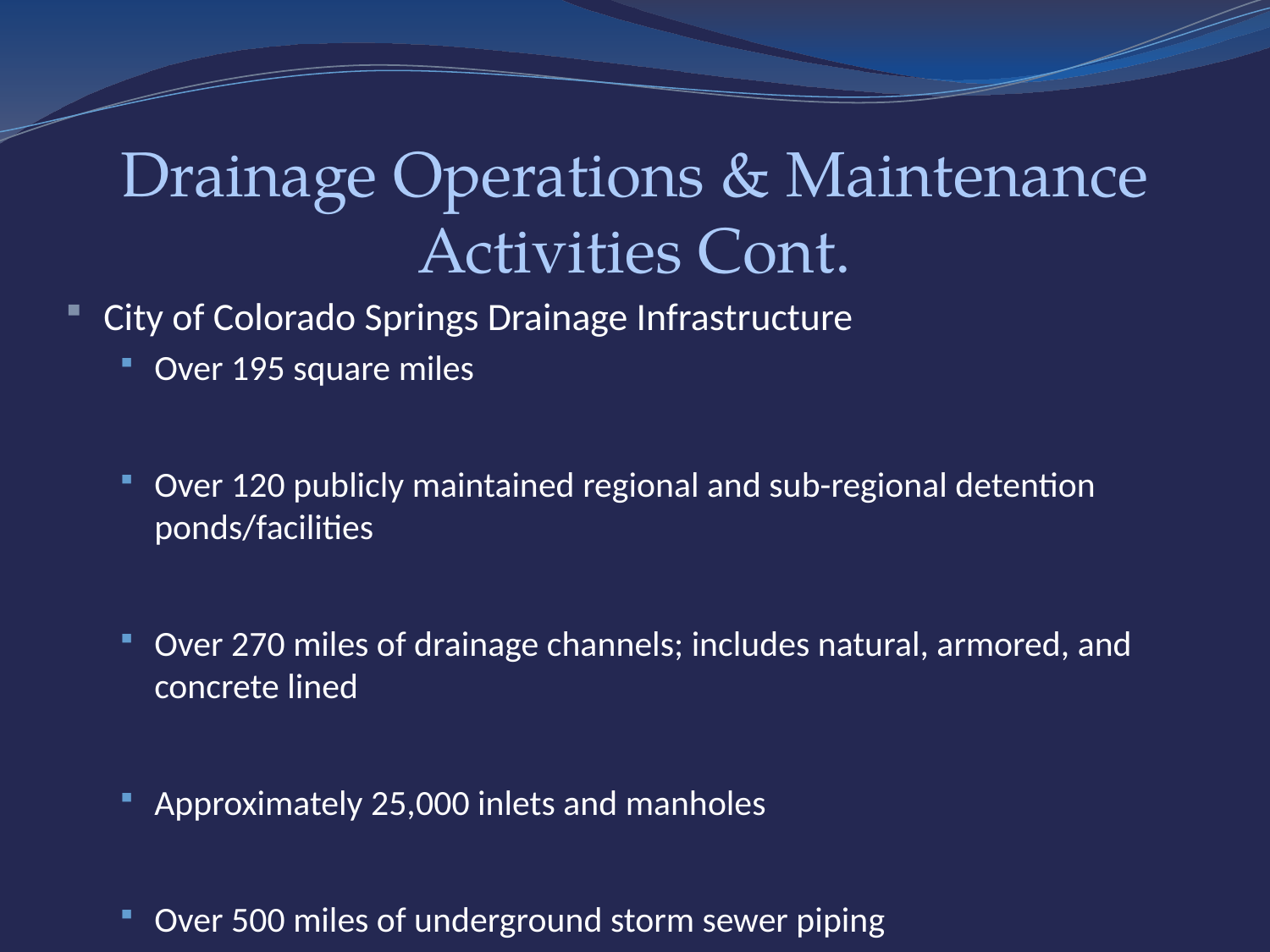

# Drainage Operations & Maintenance Activities Cont.
City of Colorado Springs Drainage Infrastructure
Over 195 square miles

Over 120 publicly maintained regional and sub-regional detention ponds/facilities

Over 270 miles of drainage channels; includes natural, armored, and concrete lined

Approximately 25,000 inlets and manholes

Over 500 miles of underground storm sewer piping